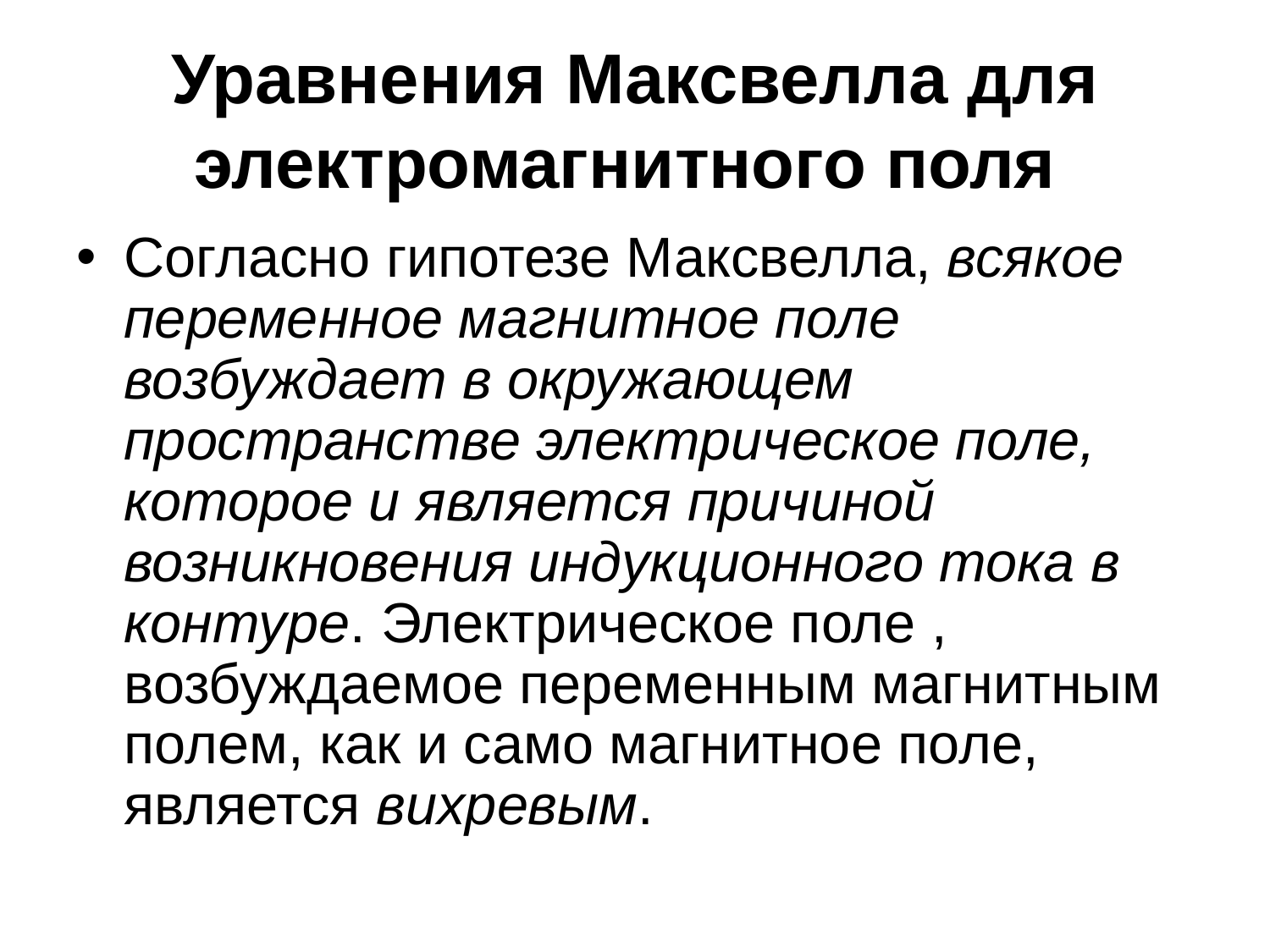

# Уравнения Максвелла для электромагнитного поля
Согласно гипотезе Максвелла, всякое переменное магнитное поле возбуждает в окружающем  пространстве электрическое поле, которое и является причиной возникновения индукционного тока в контуре. Электрическое поле , возбуждаемое переменным магнитным полем, как и само магнитное поле, является вихревым.